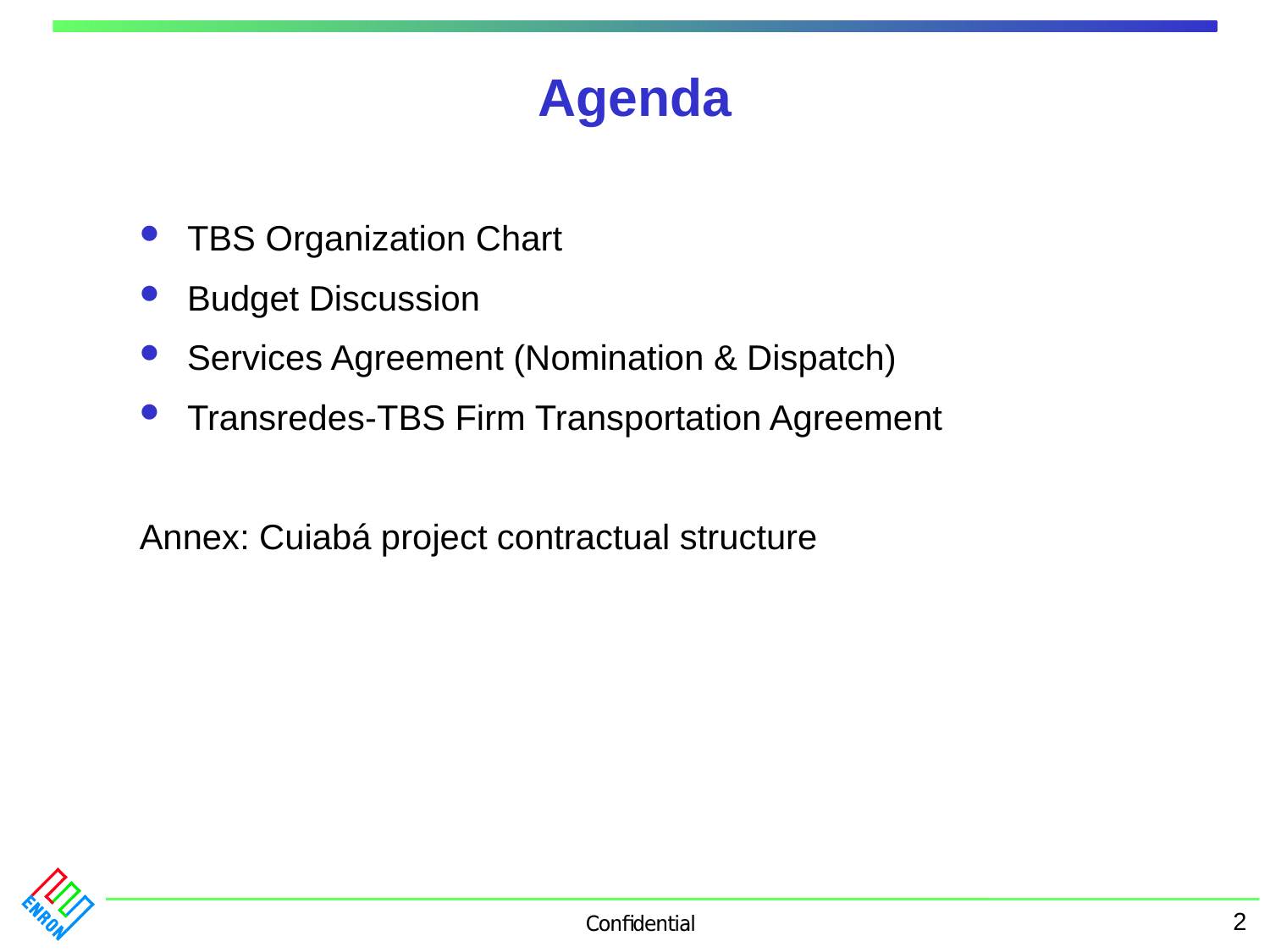

# Agenda
TBS Organization Chart
Budget Discussion
Services Agreement (Nomination & Dispatch)
Transredes-TBS Firm Transportation Agreement

Annex: Cuiabá project contractual structure
2